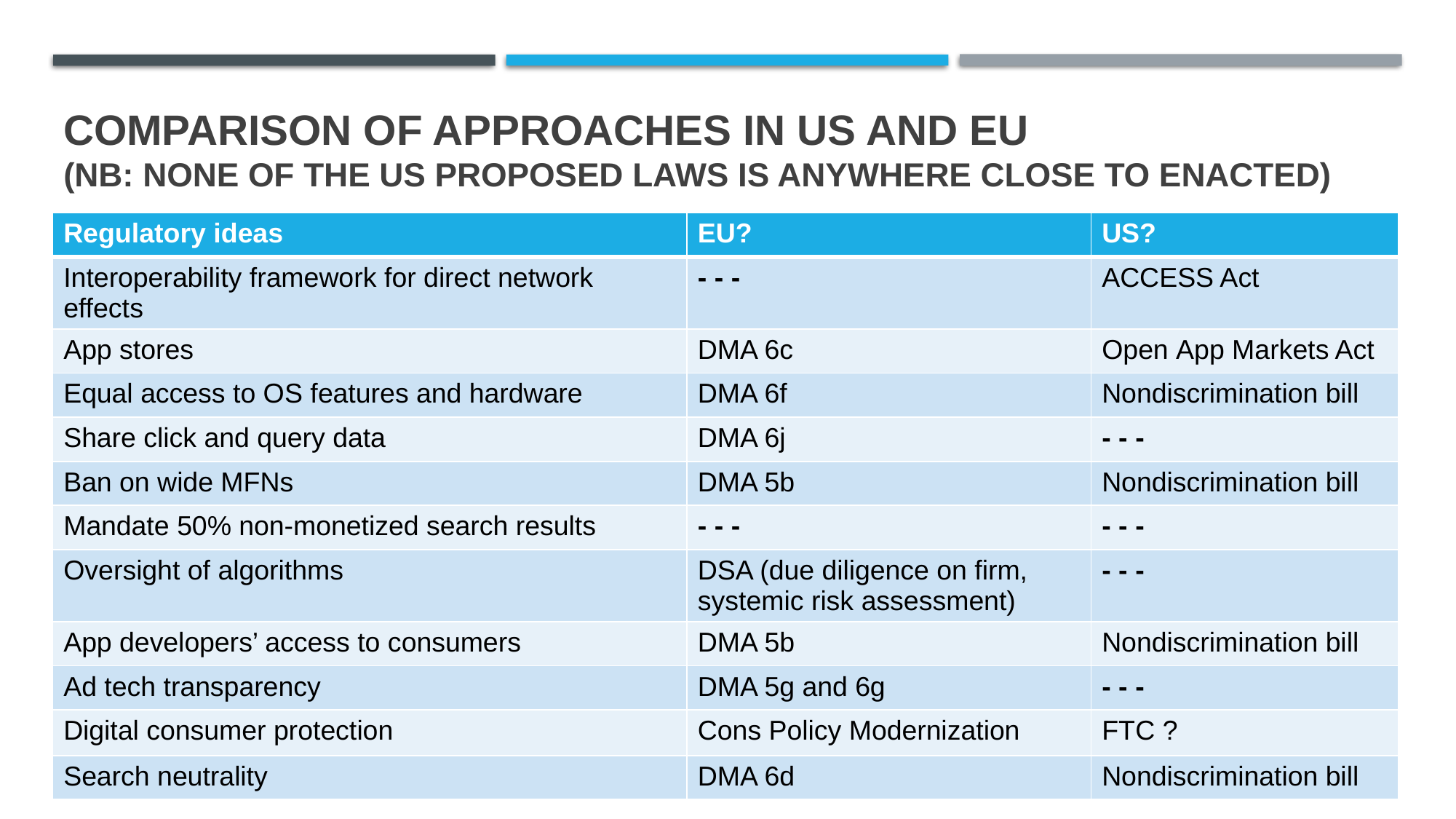

# Comparison of approaches in us and eu (nb: none of the US proposed laws is anywhere close to enacted)
| Regulatory ideas | EU? | US? |
| --- | --- | --- |
| Interoperability framework for direct network effects | - - - | ACCESS Act |
| App stores | DMA 6c | Open App Markets Act |
| Equal access to OS features and hardware | DMA 6f | Nondiscrimination bill |
| Share click and query data | DMA 6j | - - - |
| Ban on wide MFNs | DMA 5b | Nondiscrimination bill |
| Mandate 50% non-monetized search results | - - - | - - - |
| Oversight of algorithms | DSA (due diligence on firm, systemic risk assessment) | - - - |
| App developers’ access to consumers | DMA 5b | Nondiscrimination bill |
| Ad tech transparency | DMA 5g and 6g | - - - |
| Digital consumer protection | Cons Policy Modernization | FTC ? |
| Search neutrality | DMA 6d | Nondiscrimination bill |